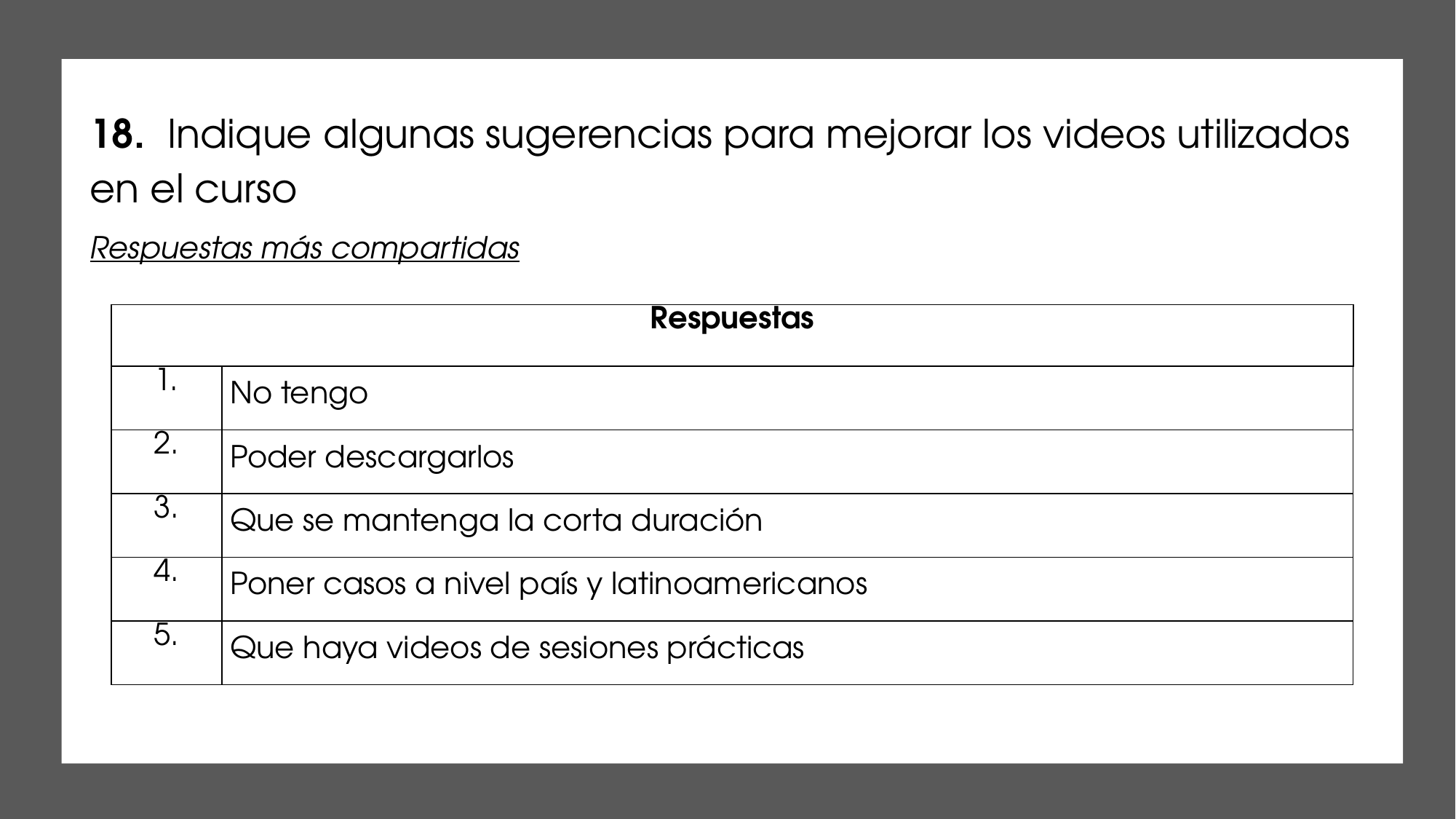

# 18.  Indique algunas sugerencias para mejorar los videos utilizados en el curso
Respuestas más compartidas

| Respuestas |  |
| --- | --- |
| 1. | No tengo |
| 2. | Poder descargarlos |
| 3. | Que se mantenga la corta duración |
| 4. | Poner casos a nivel país y latinoamericanos |
| 5. | Que haya videos de sesiones prácticas |